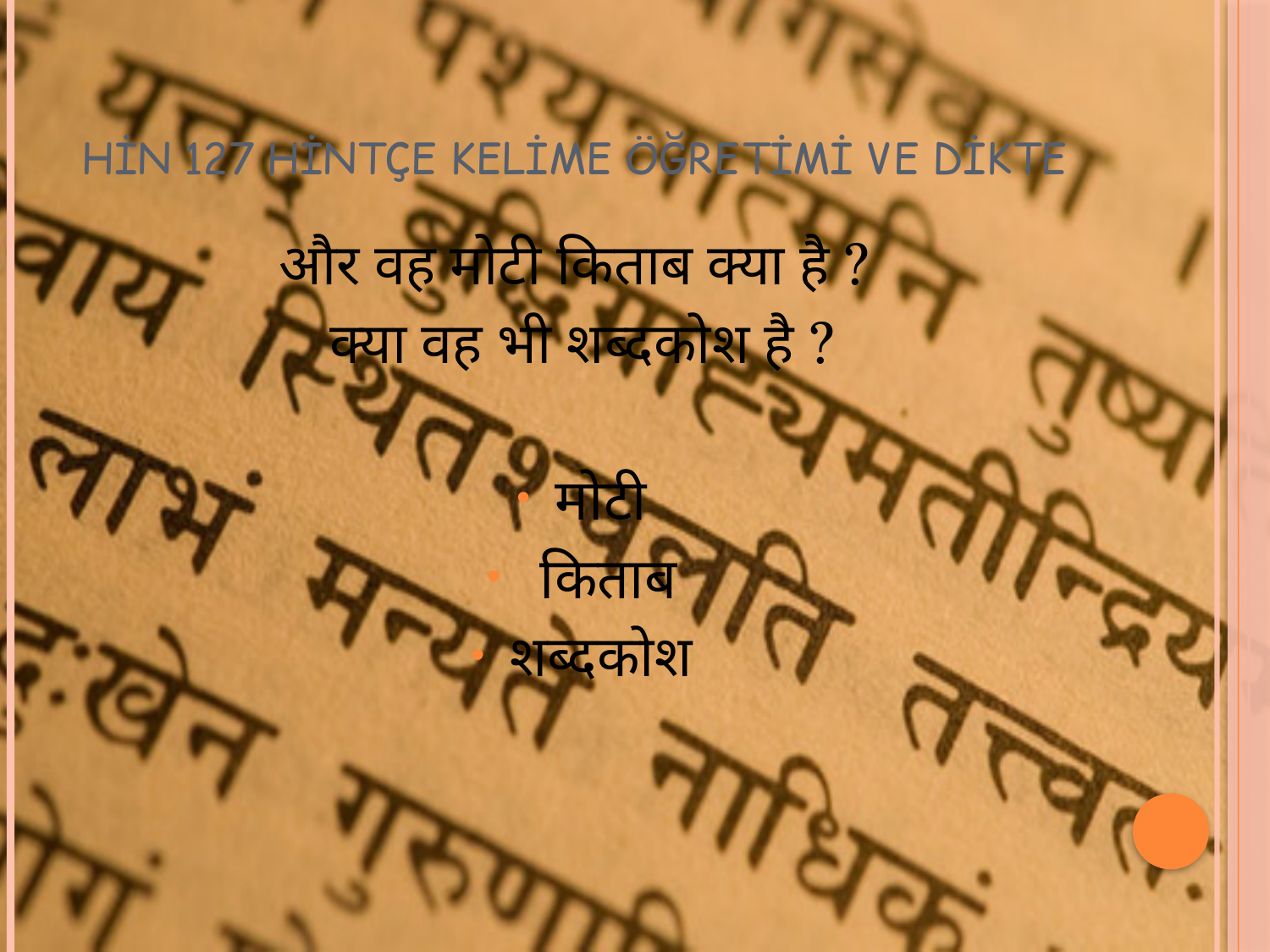

# HİN 127 HİNTÇE KELİME ÖĞRETİMİ VE DİKTE
और वह मोटी किताब क्या है ?
क्या वह भी शब्दकोश है ?

मोटी
 किताब
शब्दकोश